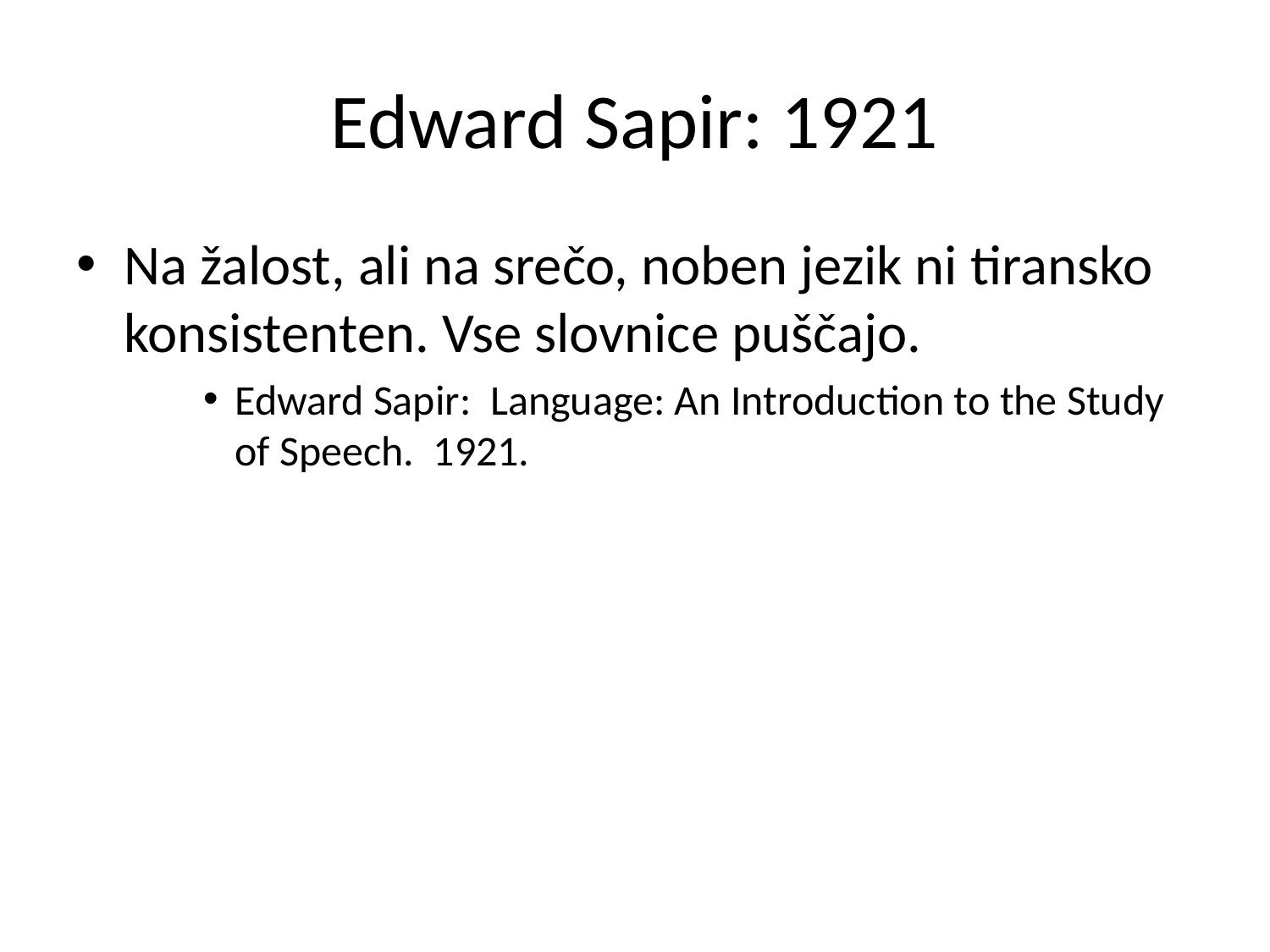

# Edward Sapir: 1921
Na žalost, ali na srečo, noben jezik ni tiransko konsistenten. Vse slovnice puščajo.
Edward Sapir:  Language: An Introduction to the Study of Speech.  1921.